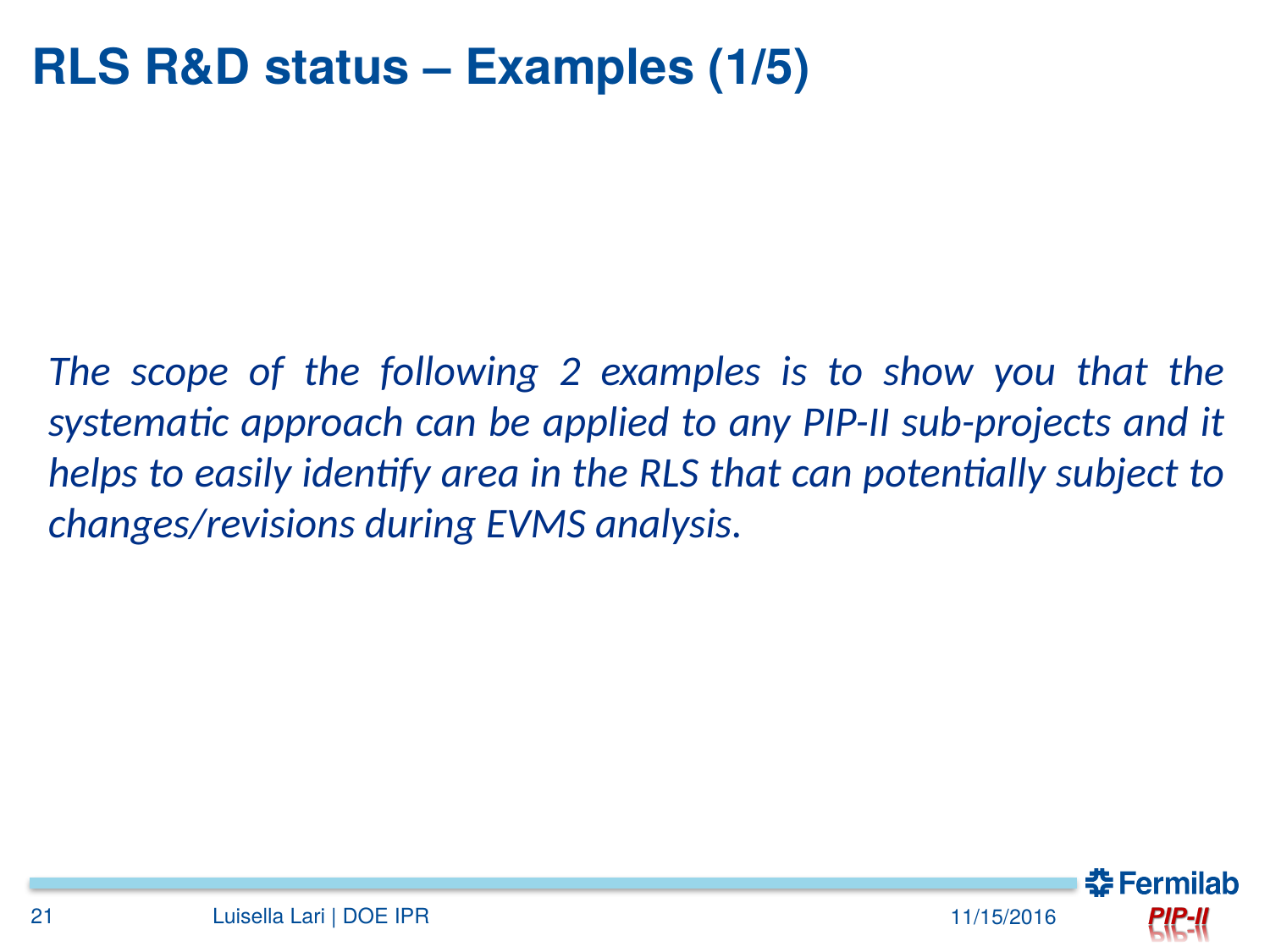

# RLS R&D status – Examples (1/5)
The scope of the following 2 examples is to show you that the systematic approach can be applied to any PIP-II sub-projects and it helps to easily identify area in the RLS that can potentially subject to changes/revisions during EVMS analysis.

21
Luisella Lari | DOE IPR
11/15/2016